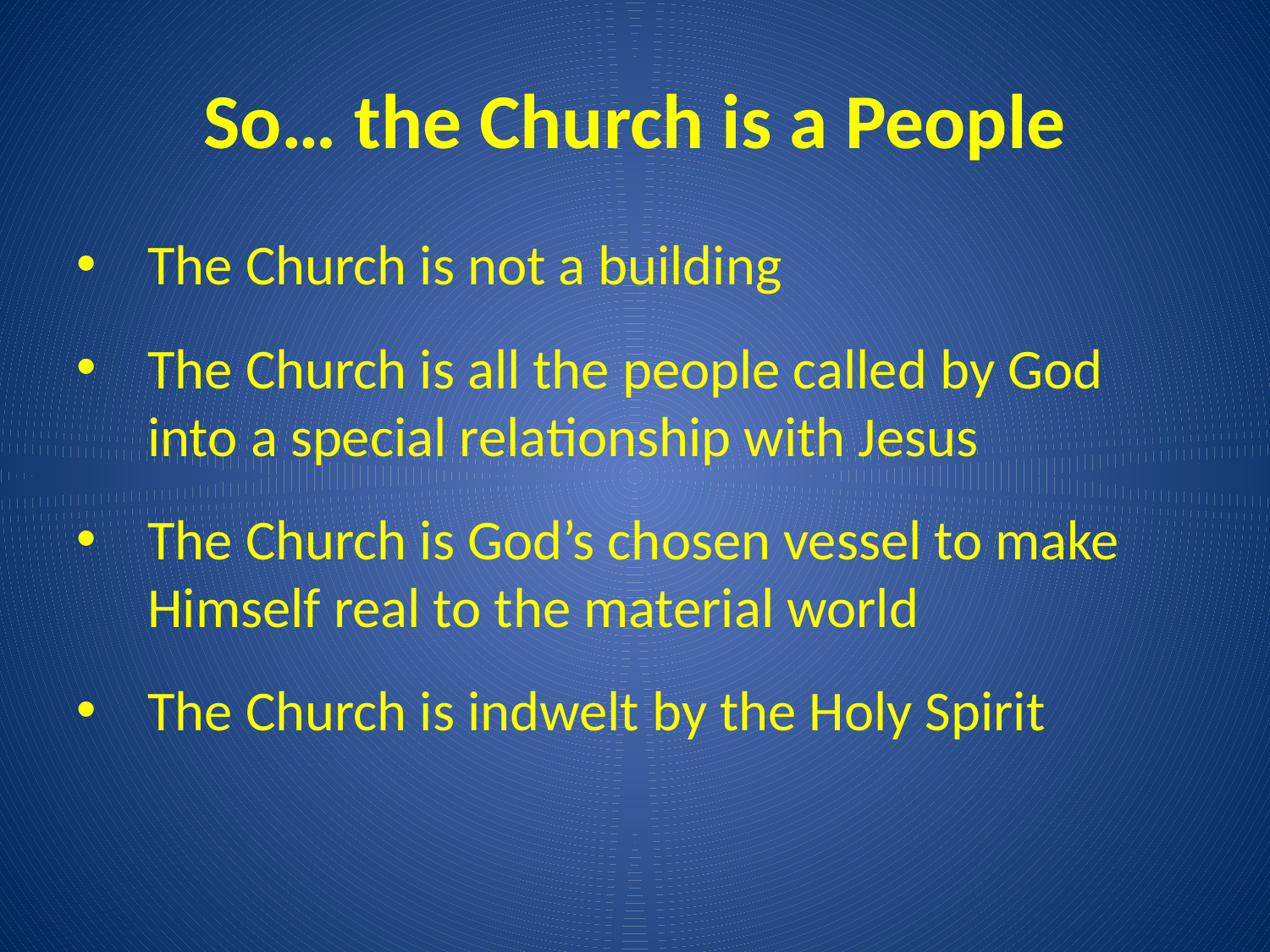

# So… the Church is a People
The Church is not a building

The Church is all the people called by God into a special relationship with Jesus

The Church is God’s chosen vessel to make Himself real to the material world

The Church is indwelt by the Holy Spirit